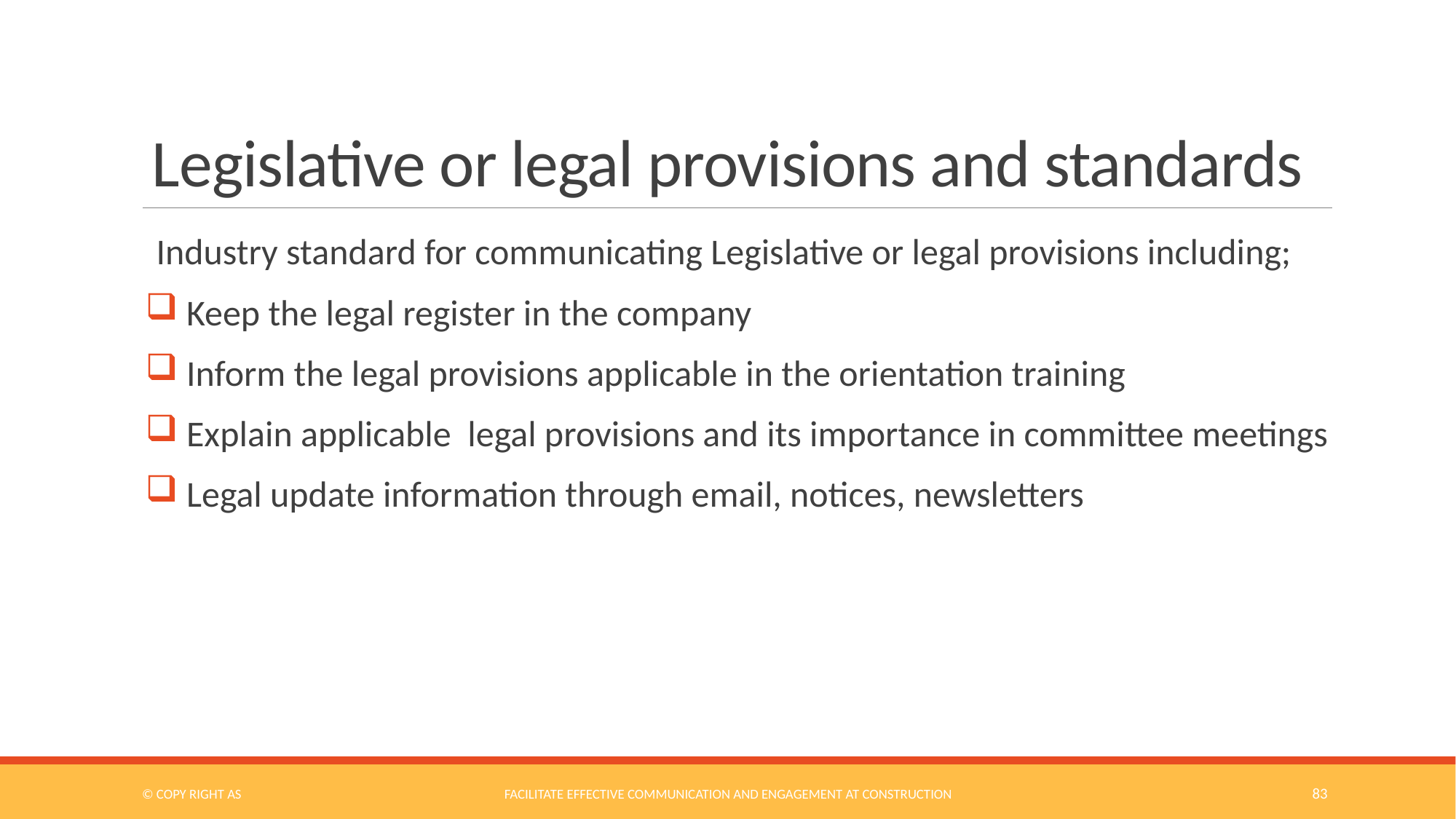

# Legislative or legal provisions and standards
Industry standard for communicating Legislative or legal provisions including;
 Keep the legal register in the company
 Inform the legal provisions applicable in the orientation training
 Explain applicable  legal provisions and its importance in committee meetings
 Legal update information through email, notices, newsletters
© COPY RIGHT AS
Facilitate Effective Communication and Engagement at Construction
83